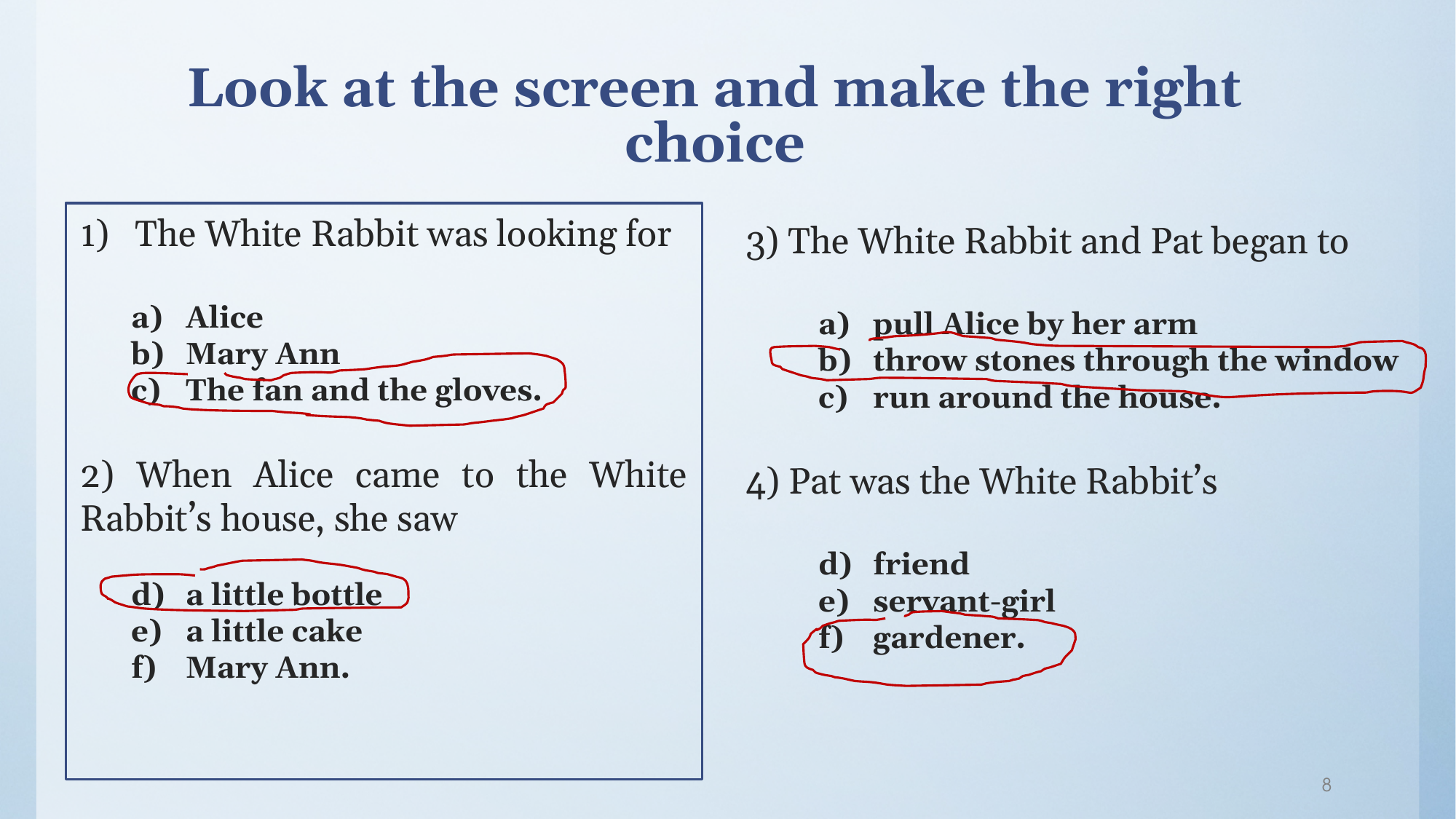

# Look at the screen and make the right choice
The White Rabbit was looking for

Alice
Mary Ann
The fan and the gloves.

2) When Alice came to the White Rabbit’s house, she saw

a little bottle
a little cake
Mary Ann.

3) The White Rabbit and Pat began to

pull Alice by her arm
throw stones through the window
run around the house.

4) Pat was the White Rabbit’s

friend
servant-girl
gardener.

8